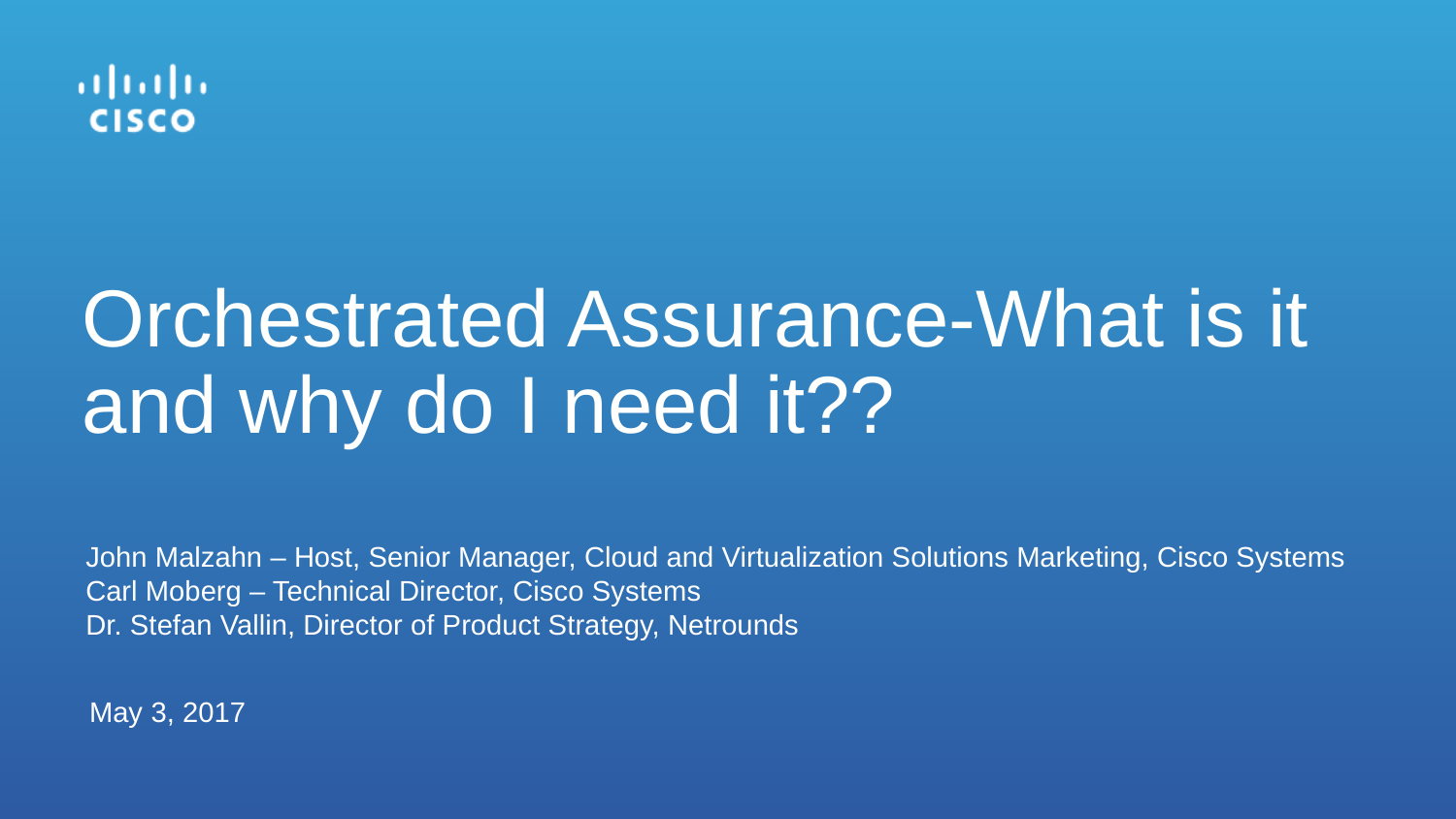

# Orchestrated Assurance-What is it and why do I need it??
John Malzahn – Host, Senior Manager, Cloud and Virtualization Solutions Marketing, Cisco Systems
Carl Moberg – Technical Director, Cisco Systems
Dr. Stefan Vallin, Director of Product Strategy, Netrounds
May 3, 2017